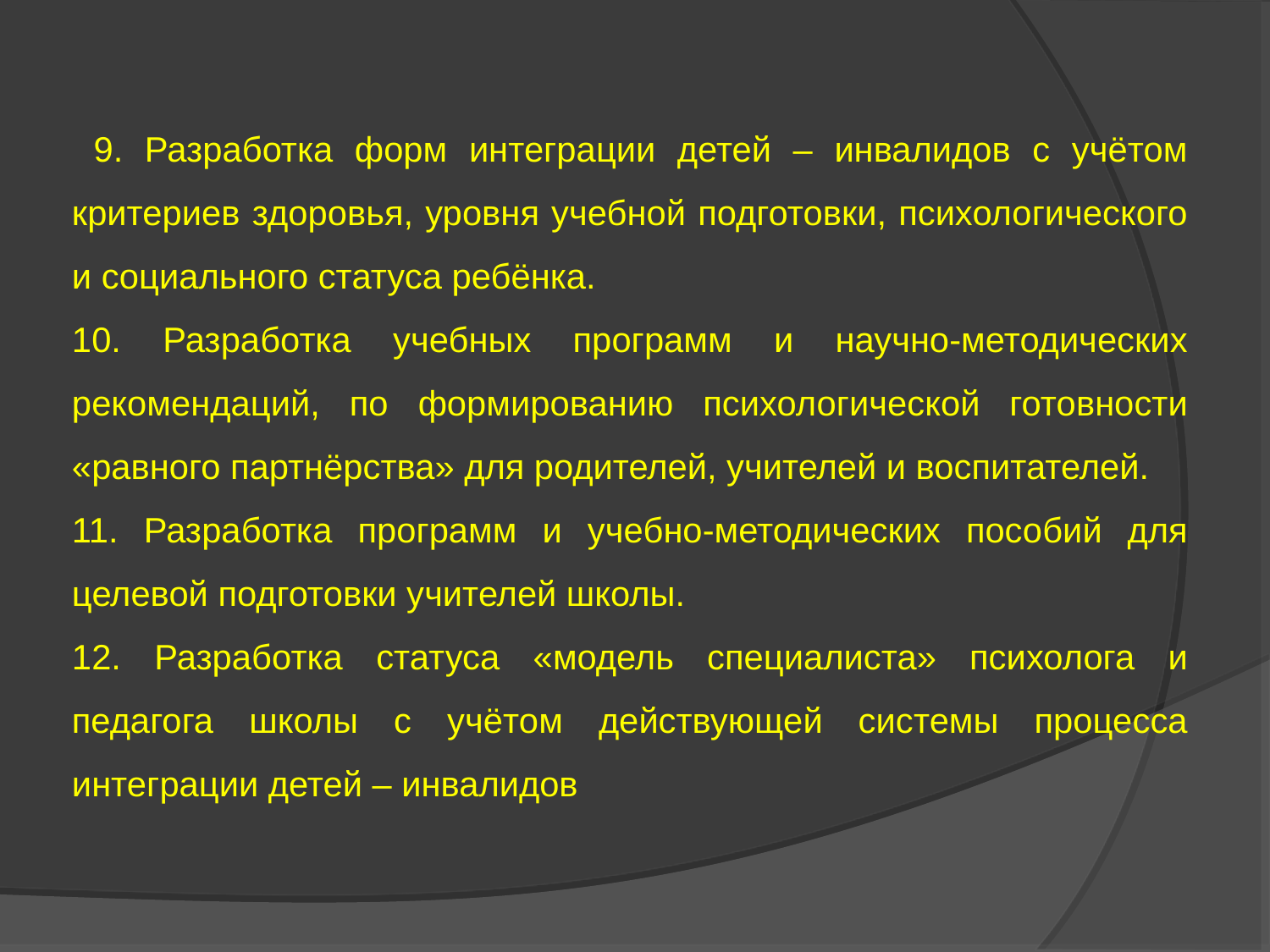

9. Разработка форм интеграции детей – инвалидов с учётом критериев здоровья, уровня учебной подготовки, психологического и социального статуса ребёнка.
10. Разработка учебных программ и научно-методических рекомендаций, по формированию психологической готовности «равного партнёрства» для родителей, учителей и воспитателей.
11. Разработка программ и учебно-методических пособий для целевой подготовки учителей школы.
12. Разработка статуса «модель специалиста» психолога и педагога школы с учётом действующей системы процесса интеграции детей – инвалидов